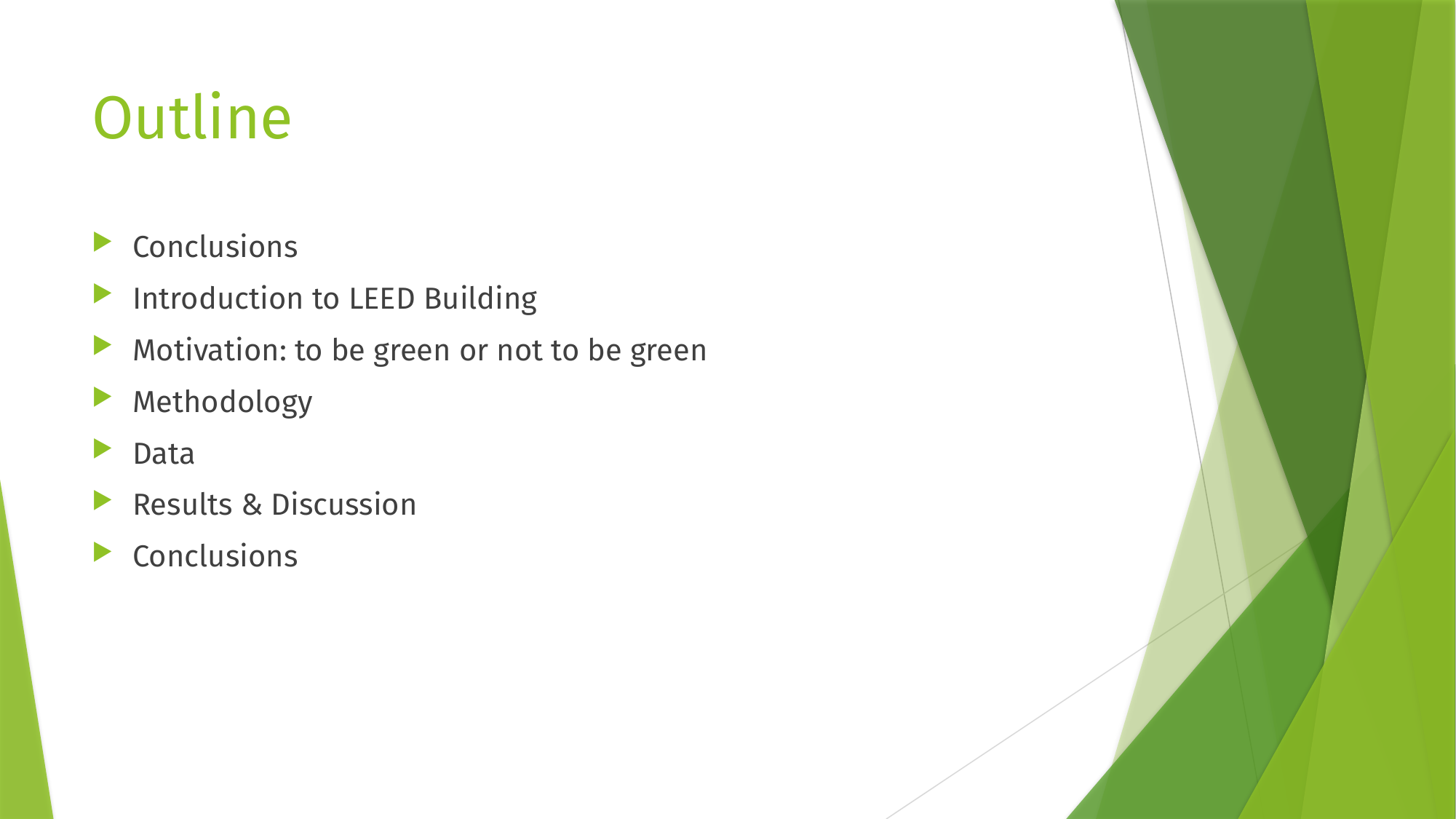

# Outline
Conclusions
Introduction to LEED Building
Motivation: to be green or not to be green
Methodology
Data
Results & Discussion
Conclusions